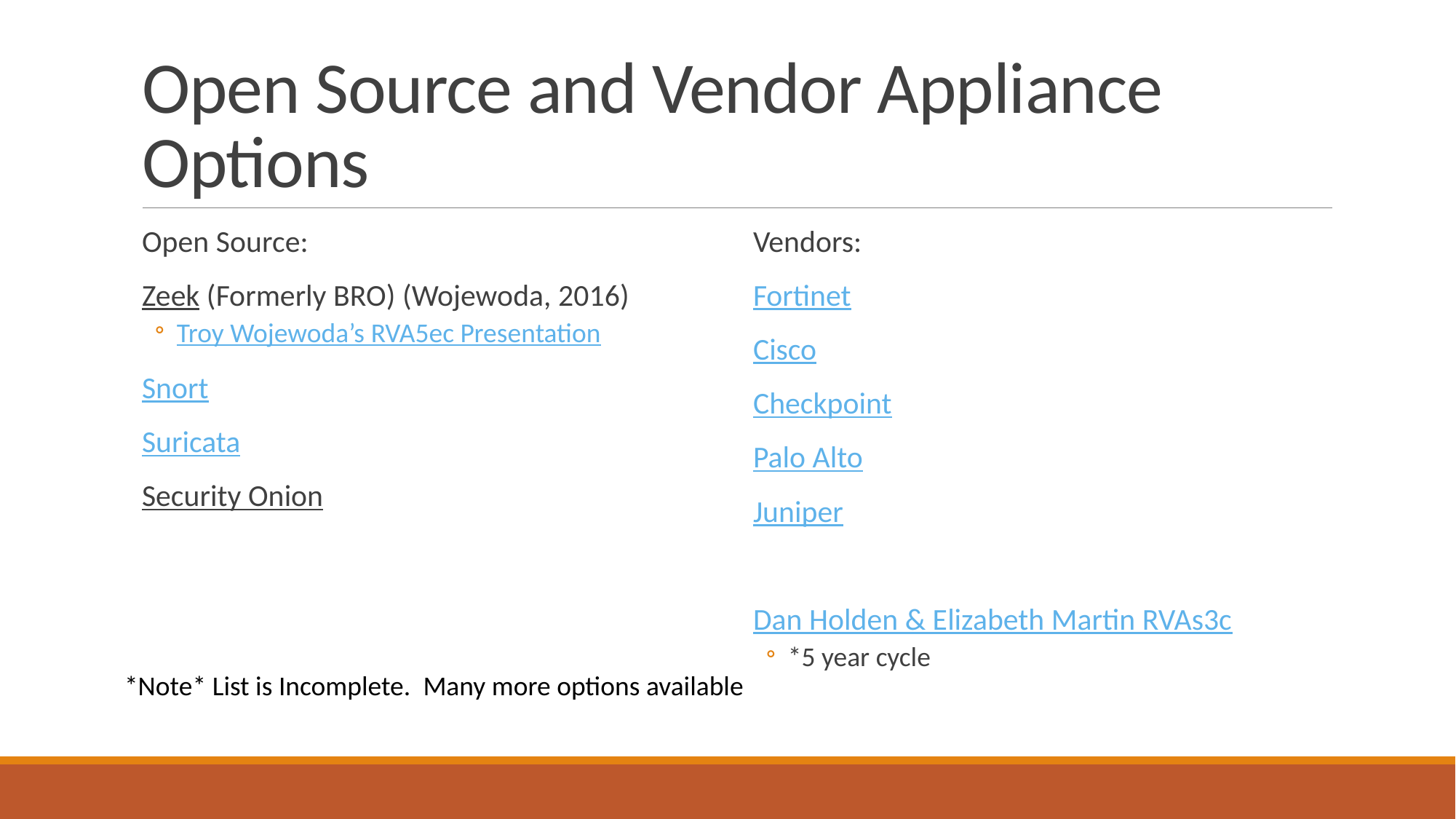

# Open Source and Vendor Appliance Options
Open Source:
Zeek (Formerly BRO) (Wojewoda, 2016)
Troy Wojewoda’s RVA5ec Presentation
Snort
Suricata
Security Onion

Vendors:
Fortinet
Cisco
Checkpoint
Palo Alto
Juniper

Dan Holden & Elizabeth Martin RVAs3c
*5 year cycle

*Note* List is Incomplete.  Many more options available